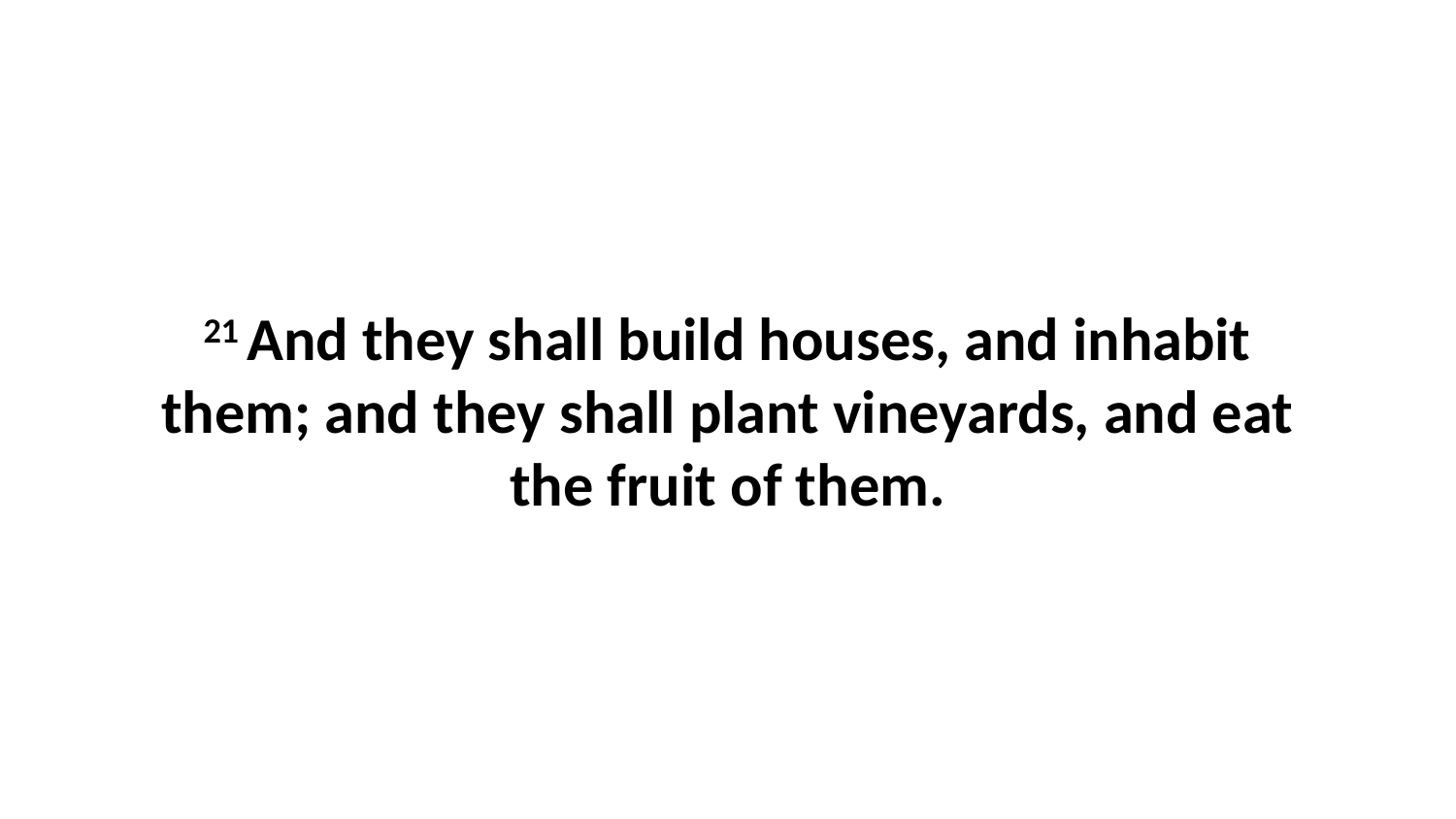

21 And they shall build houses, and inhabit them; and they shall plant vineyards, and eat the fruit of them.